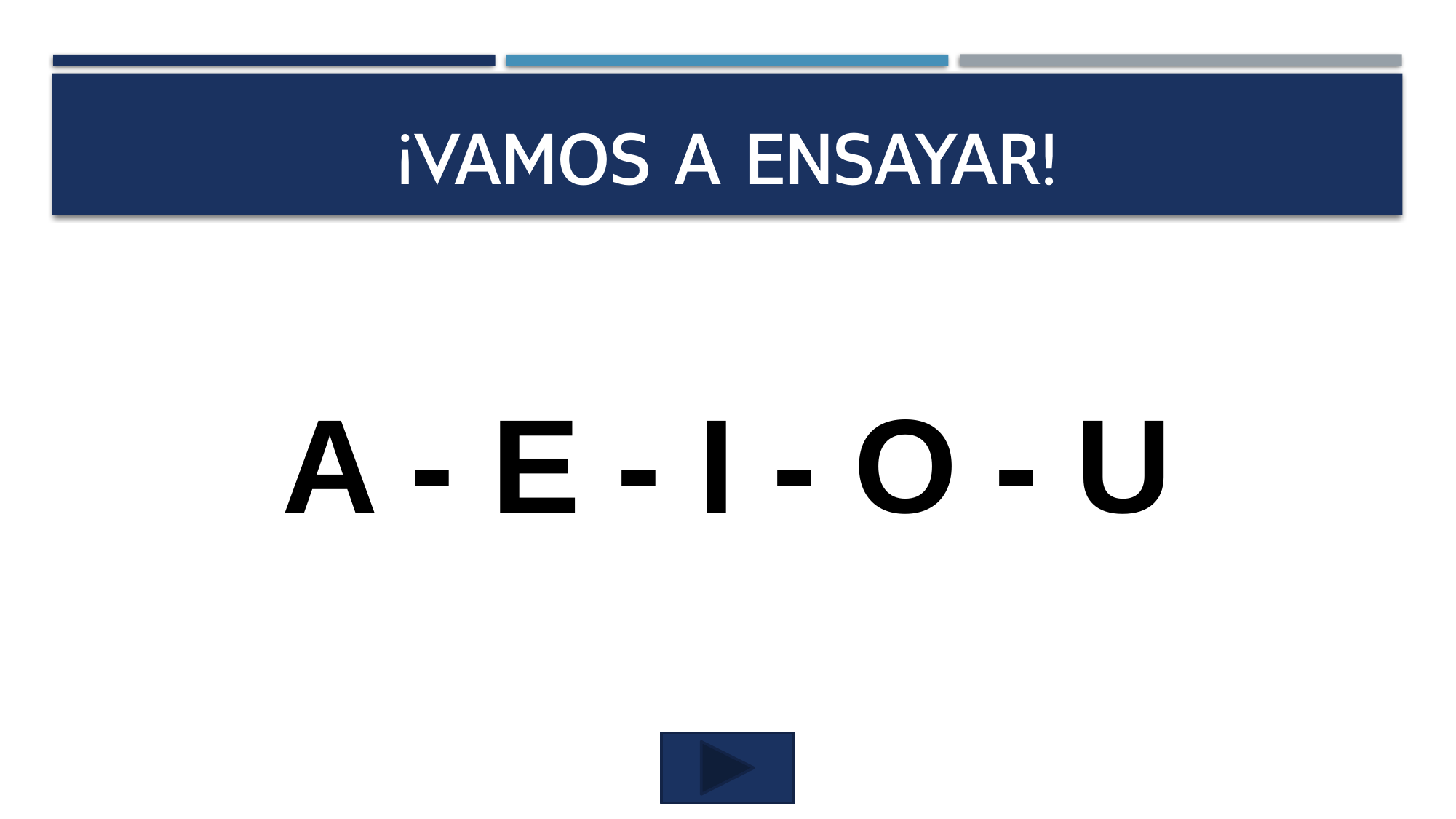

# ¡VAMOS A ENSAYAR!
A - E - I - O - U